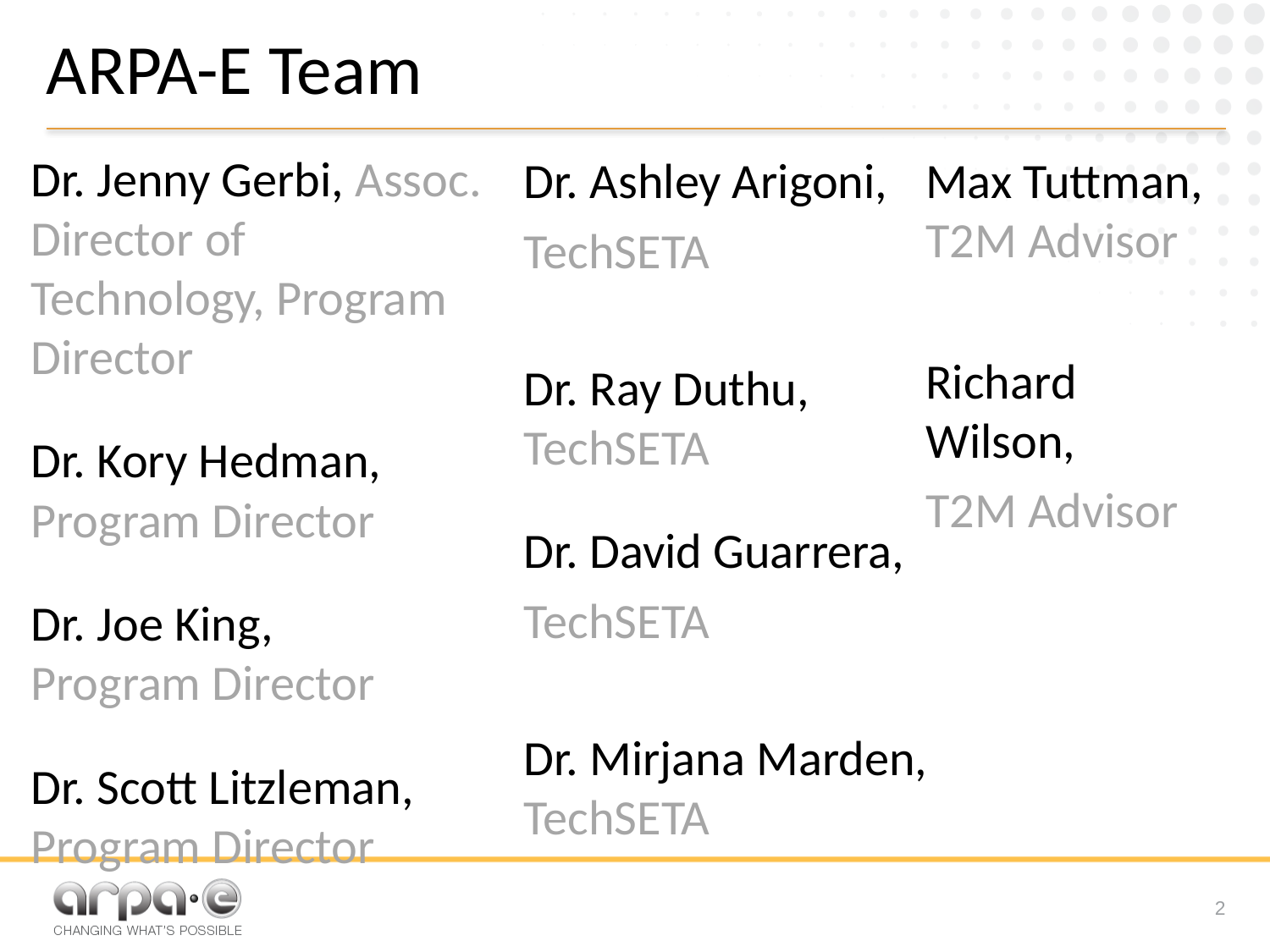

# ARPA-E Team
Dr. Jenny Gerbi, Assoc. Director of Technology, Program Director

Dr. Kory Hedman,
Program Director

Dr. Joe King,
Program Director

Dr. Scott Litzleman,
Program Director

Max Tuttman,
T2M Advisor

Richard Wilson,
T2M Advisor

Dr. Ashley Arigoni,
TechSETA

Dr. Ray Duthu,
TechSETA

Dr. David Guarrera,
TechSETA

Dr. Mirjana Marden,
TechSETA
2